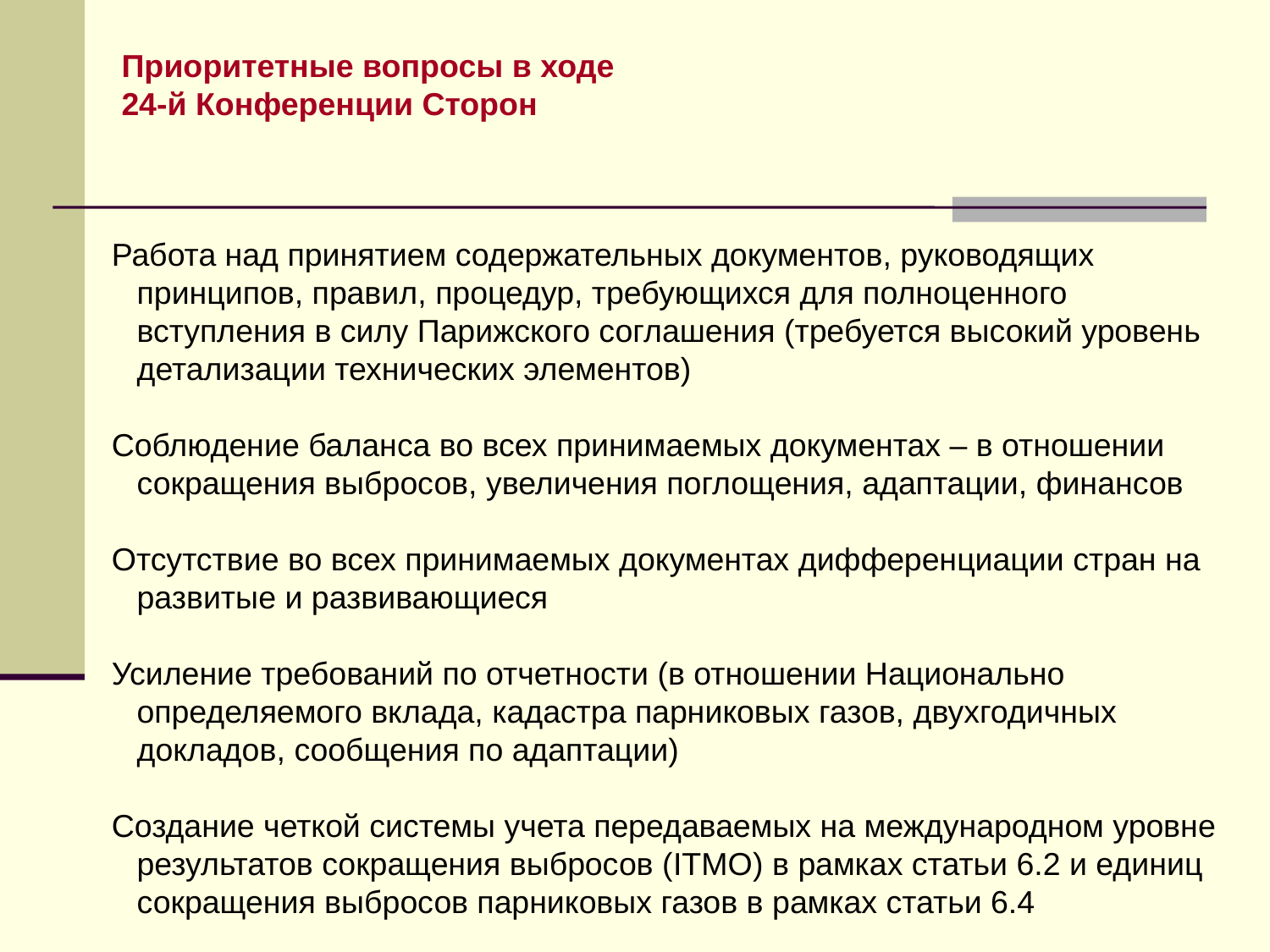

Приоритетные вопросы в ходе
24-й Конференции Сторон
Работа над принятием содержательных документов, руководящих принципов, правил, процедур, требующихся для полноценного вступления в силу Парижского соглашения (требуется высокий уровень детализации технических элементов)

Соблюдение баланса во всех принимаемых документах – в отношении сокращения выбросов, увеличения поглощения, адаптации, финансов

Отсутствие во всех принимаемых документах дифференциации стран на развитые и развивающиеся

Усиление требований по отчетности (в отношении Национально определяемого вклада, кадастра парниковых газов, двухгодичных докладов, сообщения по адаптации)

Создание четкой системы учета передаваемых на международном уровне результатов сокращения выбросов (ITMO) в рамках статьи 6.2 и единиц сокращения выбросов парниковых газов в рамках статьи 6.4